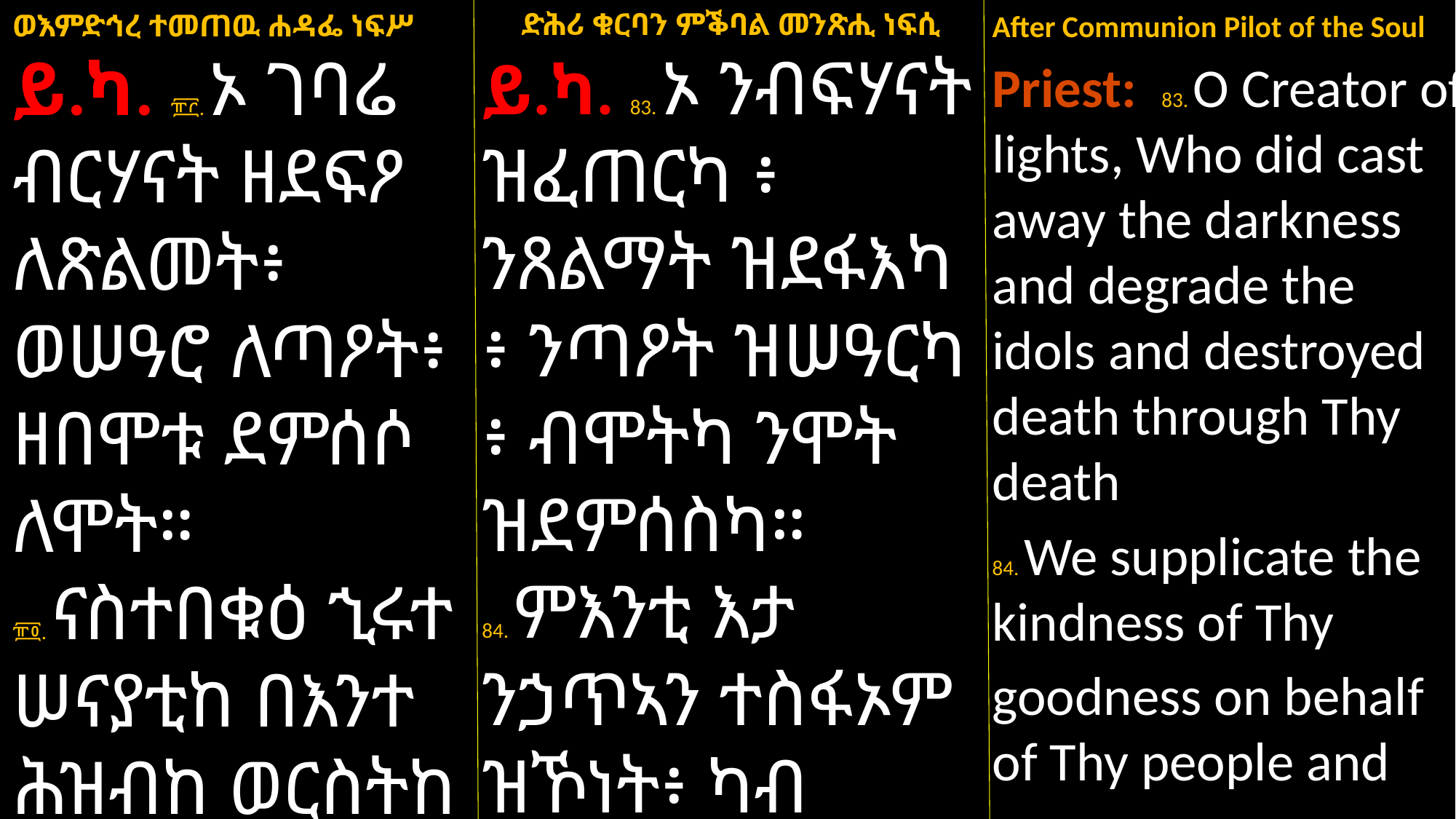

ድሕሪ ቁርባን ምቕባል መንጽሒ ነፍሲ
ይ.ካ. 83. ኦ ንብፍሃናት ዝፈጠርካ ፥ ንጸልማት ዝደፋእካ ፥ ንጣዖት ዝሠዓርካ ፥ ብሞትካ ንሞት ዝደምሰስካ።
84. ምእንቲ እታ ንኃጥኣን ተስፋኦም ዝኾነት፥ ካብ ክብርቲ ማእድኻ ሥጋኻን
ወእምድኅረ ተመጠዉ ሐዳፌ ነፍሥ
ይ.ካ. ፹፫. ኦ ገባሬ ብርሃናት ዘደፍዖ ለጽልመት፥ ወሠዓሮ ለጣዖት፥ ዘበሞቱ ደምሰሶ ለሞት።
፹፬. ናስተበቁዕ ኂሩተ ሠናያቲከ በእንተ ሕዝብከ ወርስትከ  እለ መጽኡ ውስተ
After Communion Pilot of the Soul
Priest:  83. O Creator of lights, Who did cast away the darkness and degrade the idols and destroyed death through Thy death
84. We supplicate the kindness of Thy
goodness on behalf of Thy people and